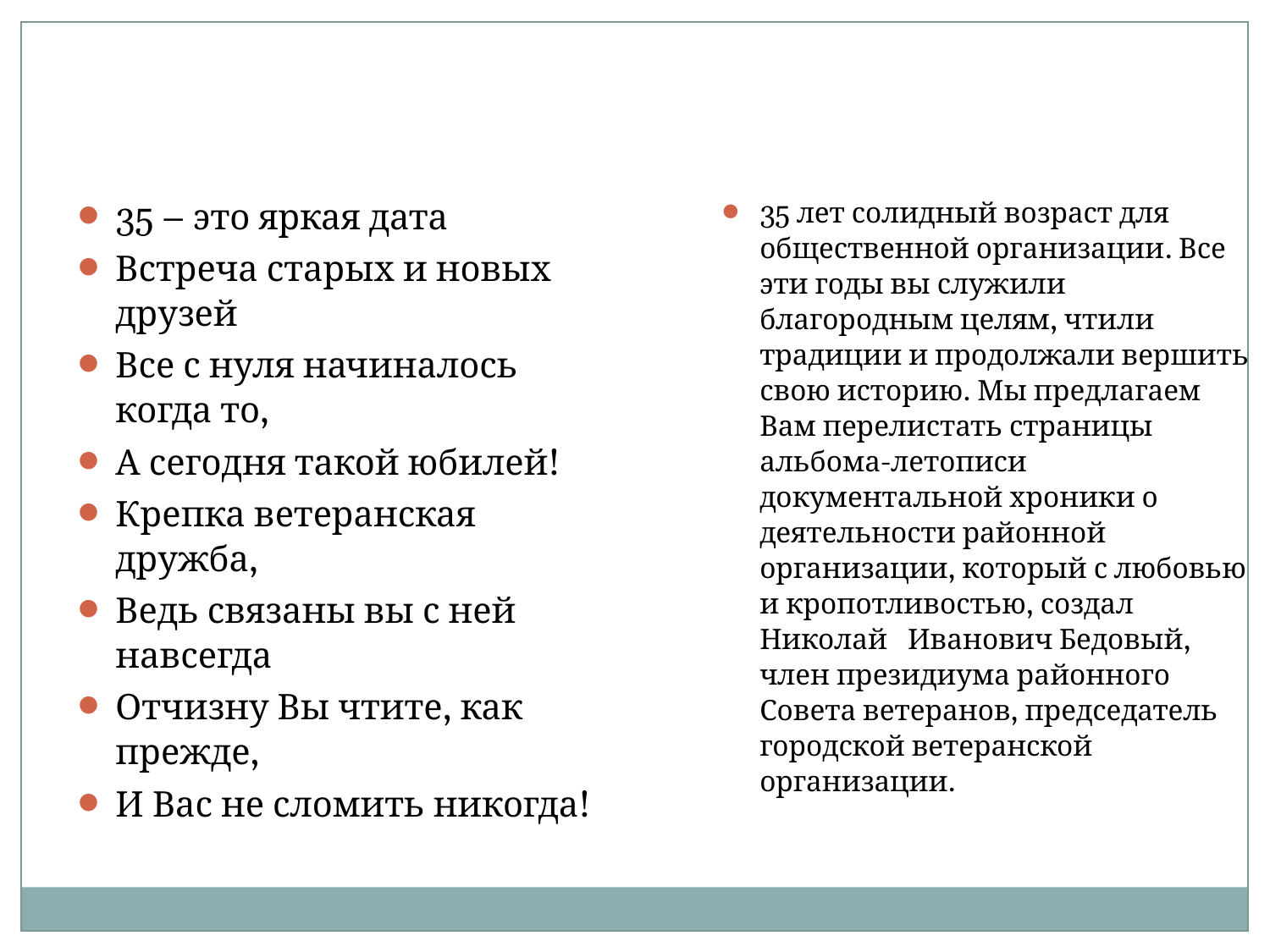

35 – это яркая дата
Встреча старых и новых друзей
Все с нуля начиналось когда то,
А сегодня такой юбилей!
Крепка ветеранская дружба,
Ведь связаны вы с ней навсегда
Отчизну Вы чтите, как прежде,
И Вас не сломить никогда!
35 лет солидный возраст для общественной организации. Все эти годы вы служили благородным целям, чтили традиции и продолжали вершить свою историю. Мы предлагаем Вам перелистать страницы альбома-летописи документальной хроники о деятельности районной организации, который с любовью и кропотливостью, создал Николай   Иванович Бедовый, член президиума районного Совета ветеранов, председатель  городской ветеранской организации.